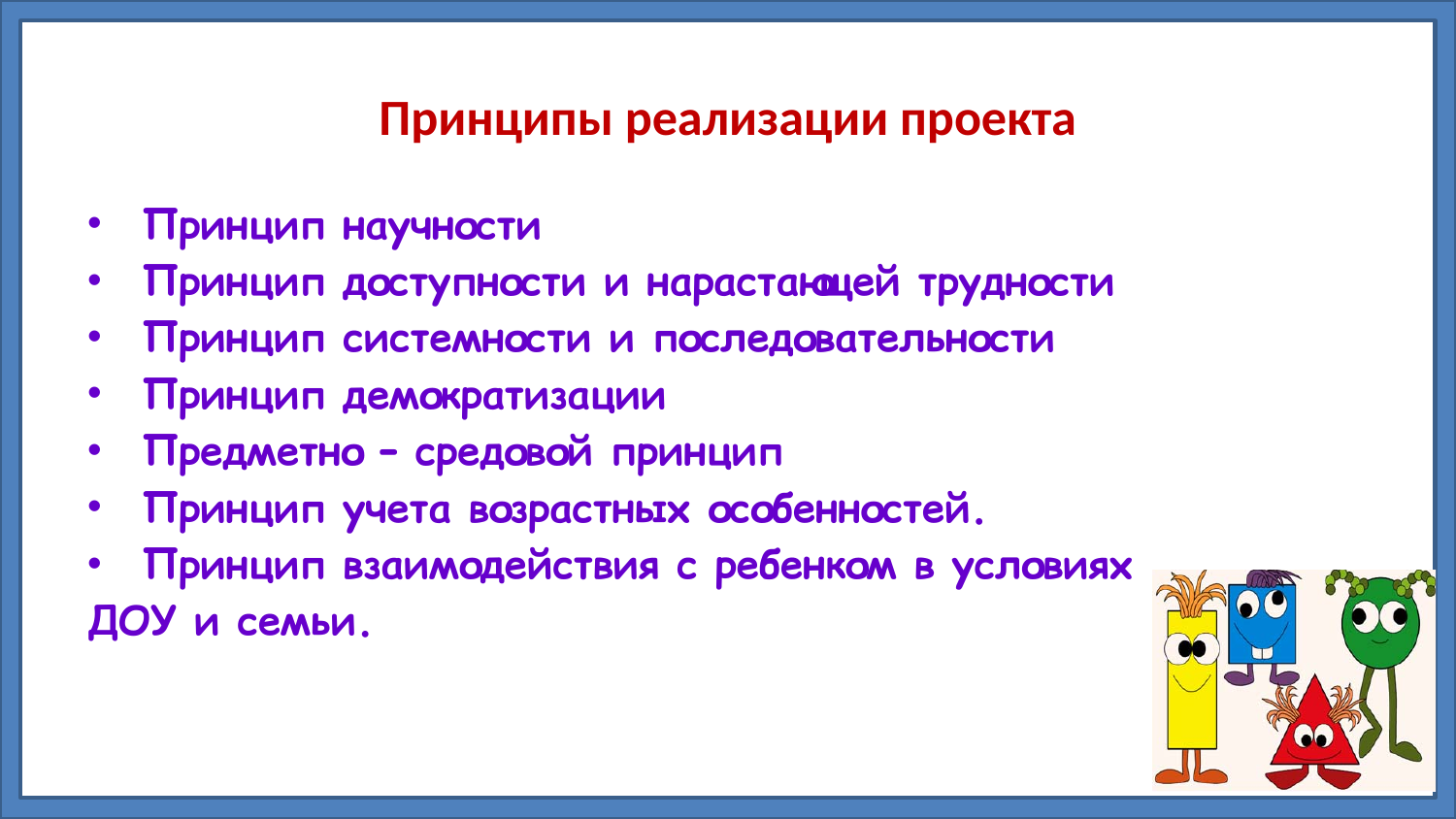

# Принципы реализации проекта
Принцип научности
Принцип доступности и нарастающей трудности
Принцип системности и последовательности
Принцип демократизации
Предметно – средовой принцип
Принцип учета возрастных особенностей.
Принцип взаимодействия с ребенком в условиях
ДОУ и семьи.